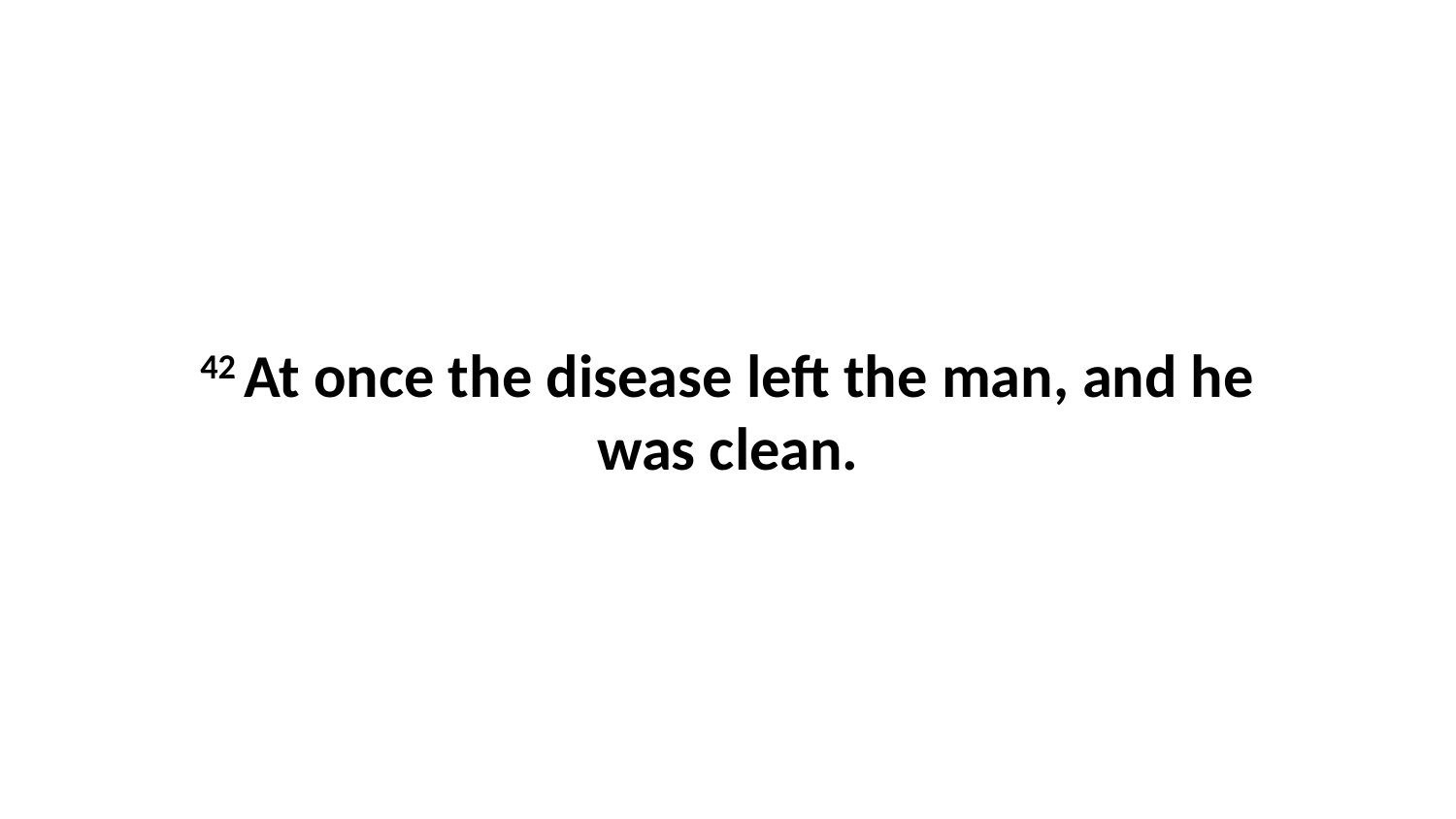

42 At once the disease left the man, and he was clean.